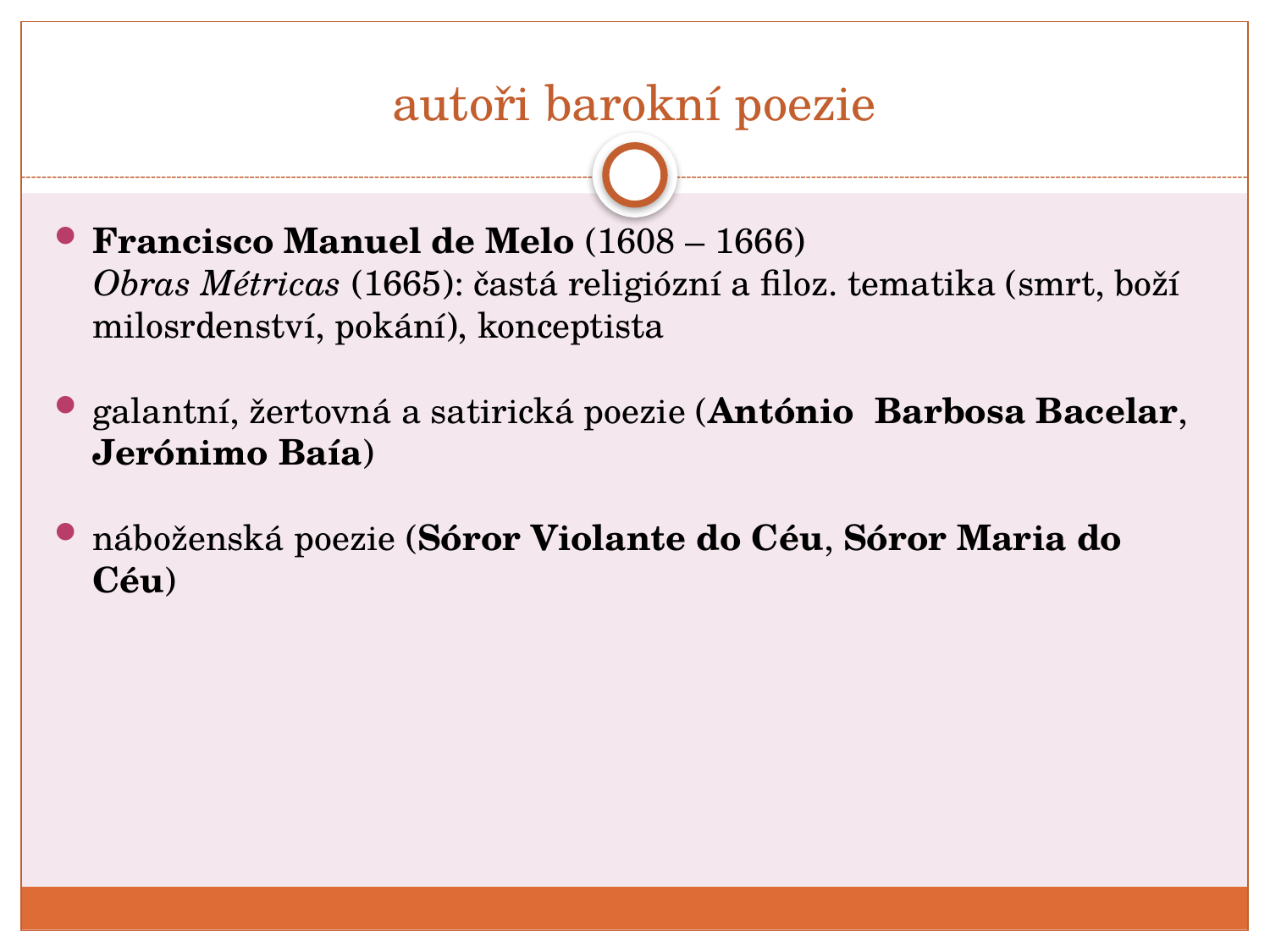

# autoři barokní poezie
Francisco Manuel de Melo (1608 – 1666)
    Obras Métricas (1665): častá religiózní a filoz. tematika (smrt, boží milosrdenství, pokání), konceptista

galantní, žertovná a satirická poezie (António  Barbosa Bacelar, Jerónimo Baía)

náboženská poezie (Sóror Violante do Céu, Sóror Maria do Céu)